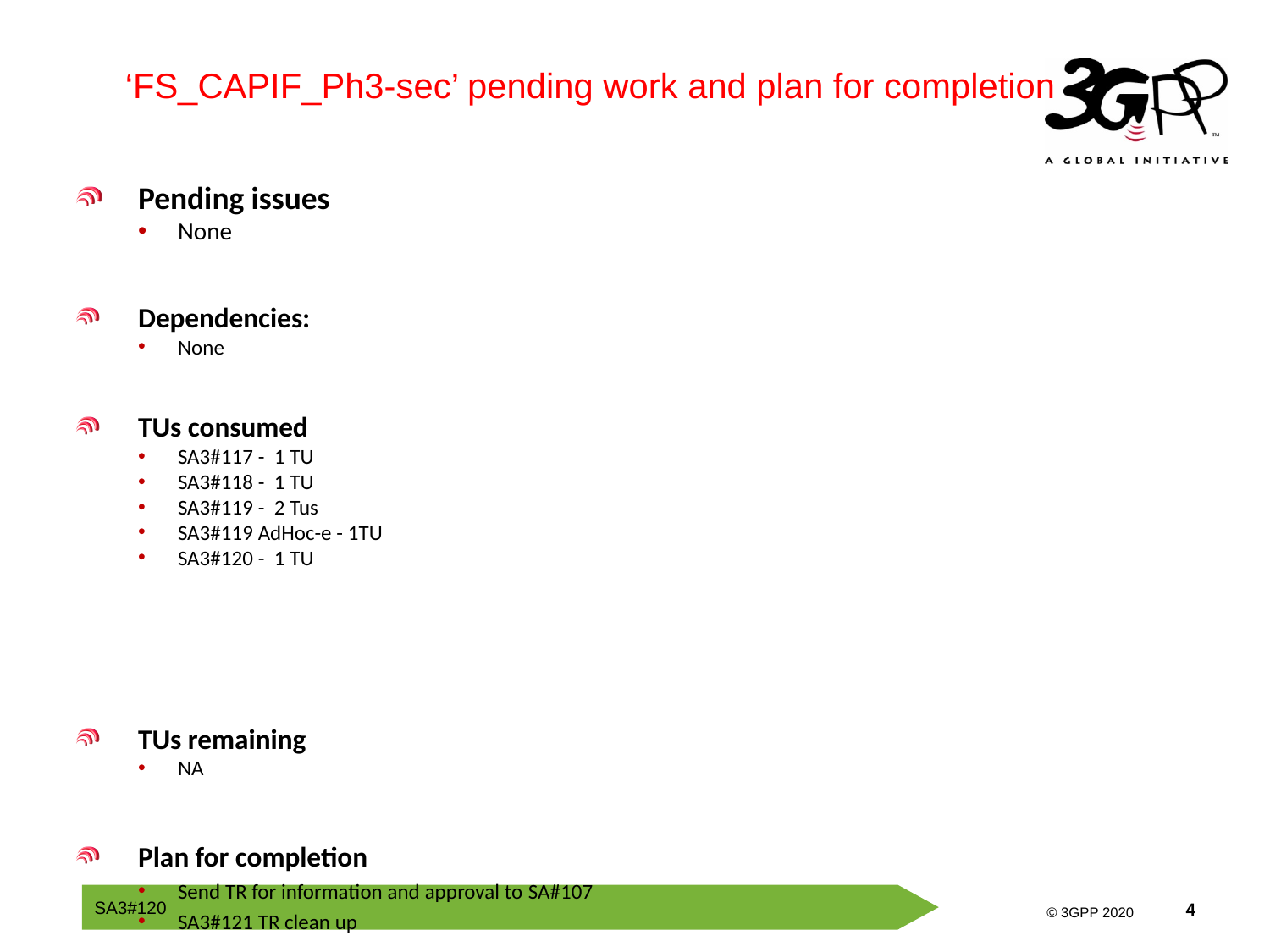

‘FS_CAPIF_Ph3-sec’ pending work and plan for completion
Pending issues
None

Dependencies:
None

TUs consumed
SA3#117 -  1 TU
SA3#118 -  1 TU
SA3#119 -  2 Tus
SA3#119 AdHoc-e - 1TU
SA3#120 -  1 TU

TUs remaining
NA

Plan for completion
Send TR for information and approval to SA#107
SA3#121 TR clean up